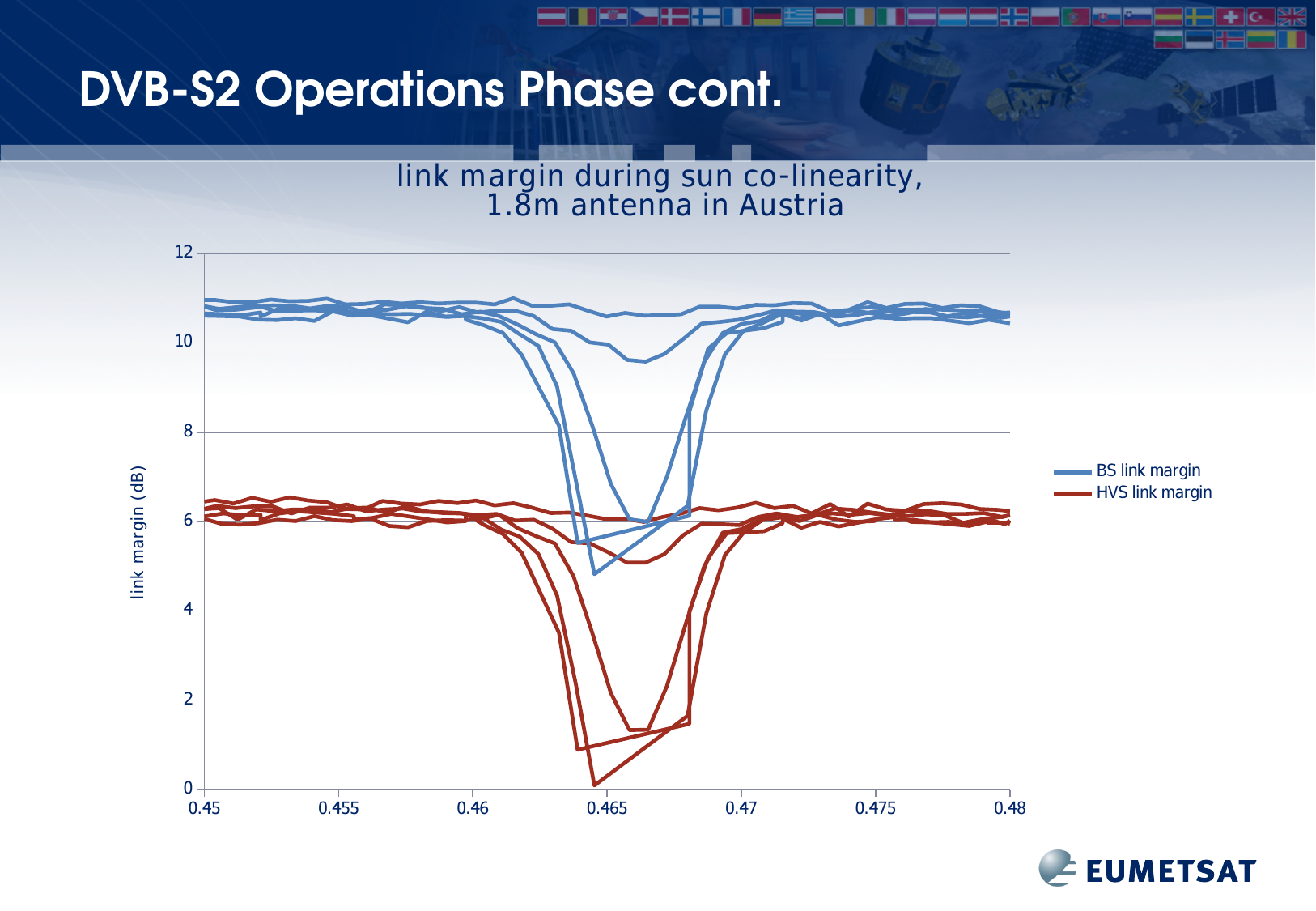

# DVB-S2 Operations Phase cont.

### Chart: link margin during sun co-linearity,
1.8m antenna in Austria

| Category | BS link margin | HVS link margin |
|---|---|---|

Slide: 11